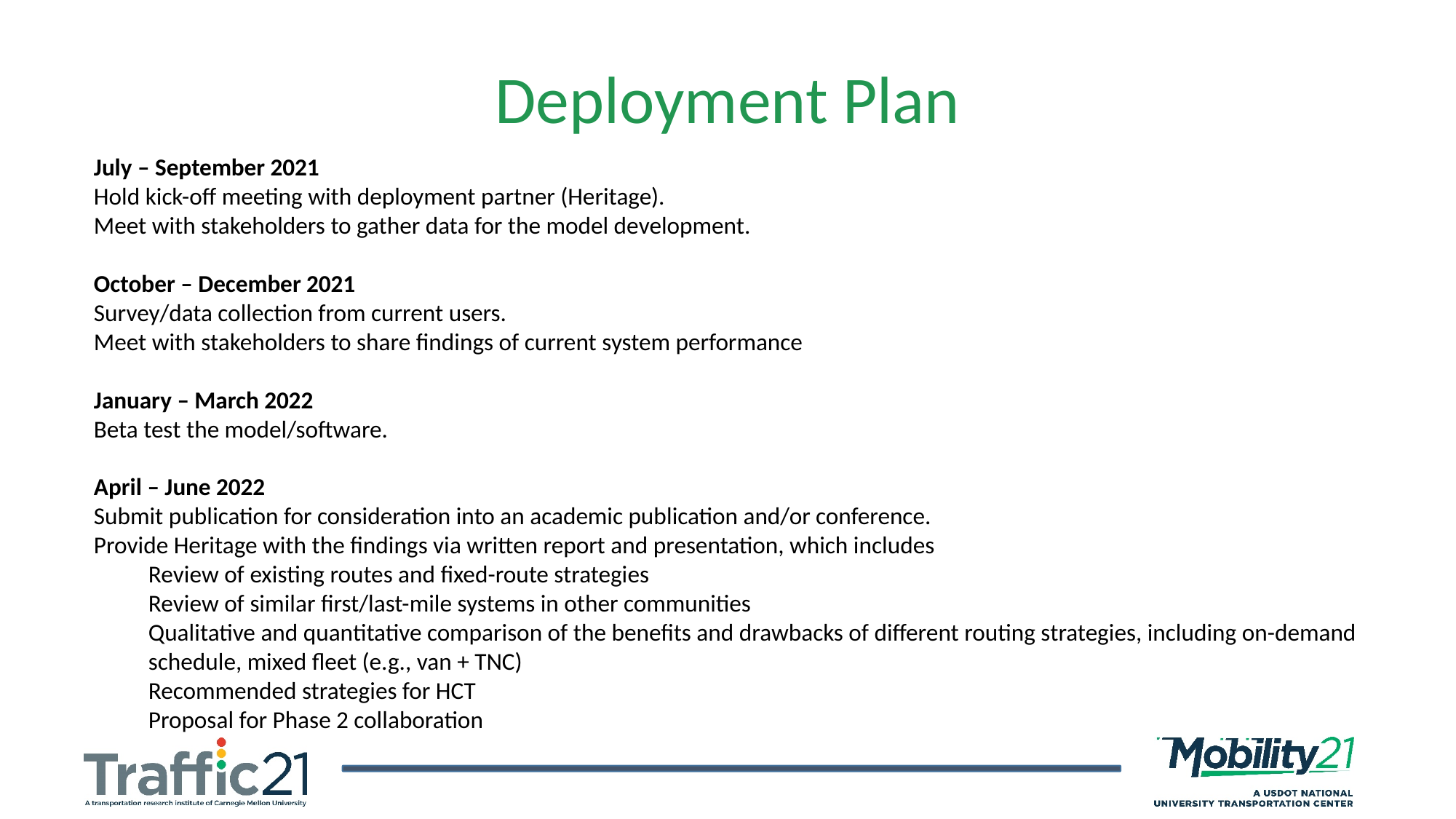

Deployment Plan
July – September 2021
Hold kick-off meeting with deployment partner (Heritage).
Meet with stakeholders to gather data for the model development.

October – December 2021
Survey/data collection from current users.
Meet with stakeholders to share findings of current system performance

January – March 2022
Beta test the model/software.
April – June 2022
Submit publication for consideration into an academic publication and/or conference.
Provide Heritage with the findings via written report and presentation, which includes
Review of existing routes and fixed-route strategies
Review of similar first/last-mile systems in other communities
Qualitative and quantitative comparison of the benefits and drawbacks of different routing strategies, including on-demand schedule, mixed fleet (e.g., van + TNC)
Recommended strategies for HCT
Proposal for Phase 2 collaboration